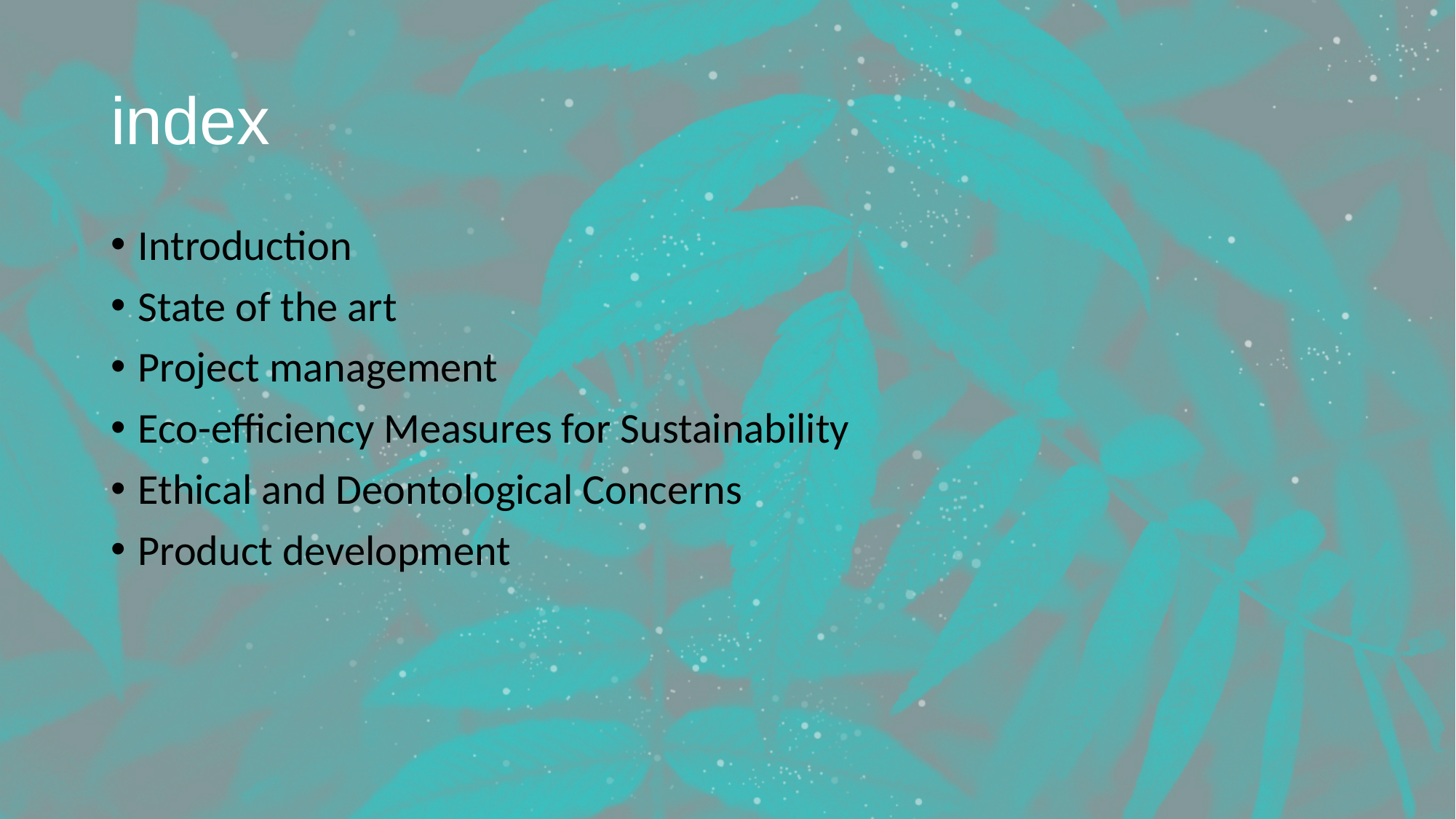

# index
Introduction
State of the art
Project management
Eco-efficiency Measures for Sustainability
Ethical and Deontological Concerns
Product development